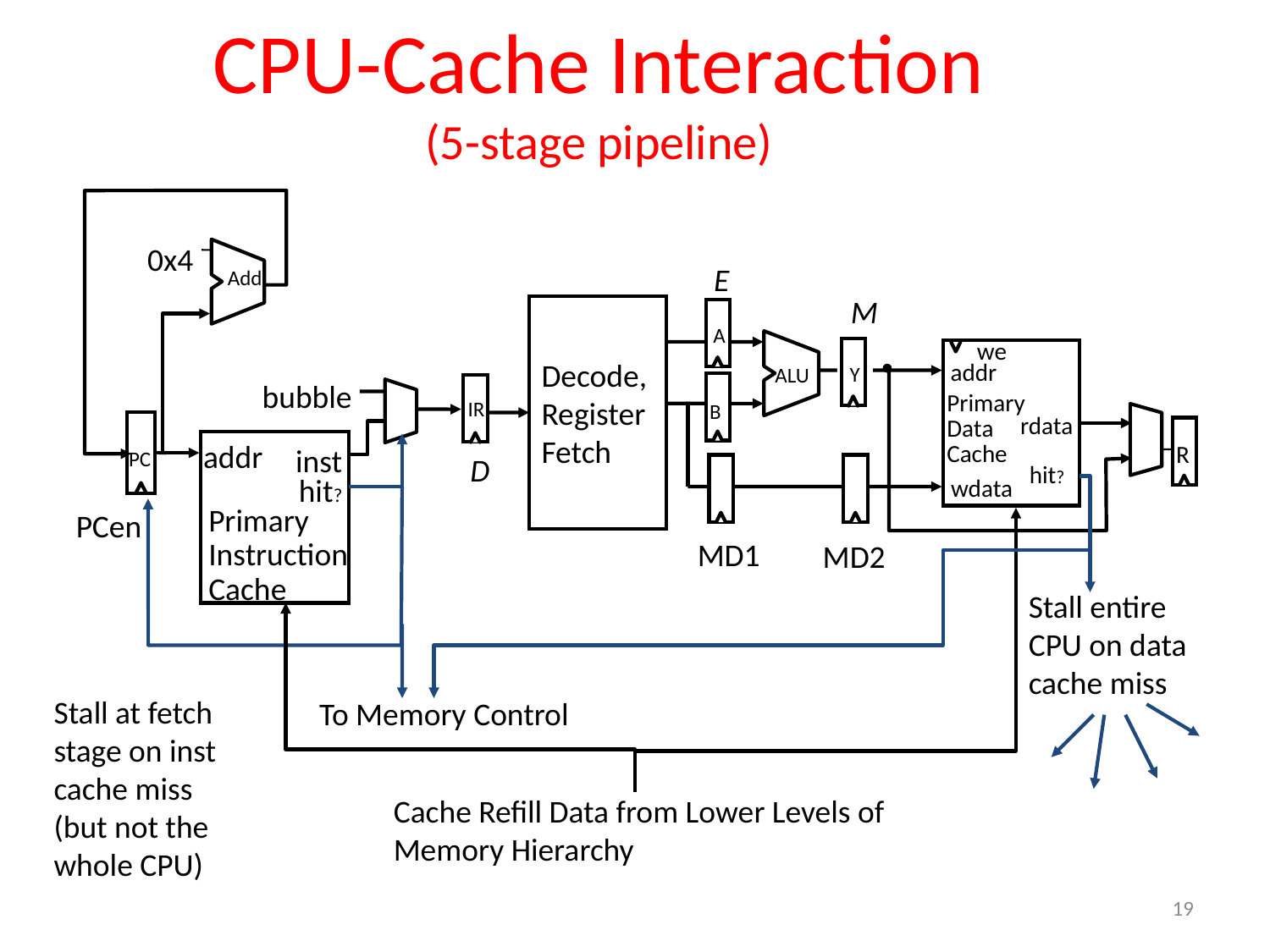

# CPU-Cache Interaction (5-stage pipeline)

0x4

E
Add
M
Decode,
Register
Fetch

A

we

ALU

Y
Y

addr

bubble

B

IR

Primary
Data
Cache

rdata

R

addr

inst
PC
D
hit?

wdata
hit?
wdata

Primary
Instruction
Cache
PCen

MD1
MD2

Stall entire CPU on data cache miss

Stall at fetch stage on inst cache miss (but not the whole CPU)
To Memory Control

Cache Refill Data from Lower Levels of Memory Hierarchy
19